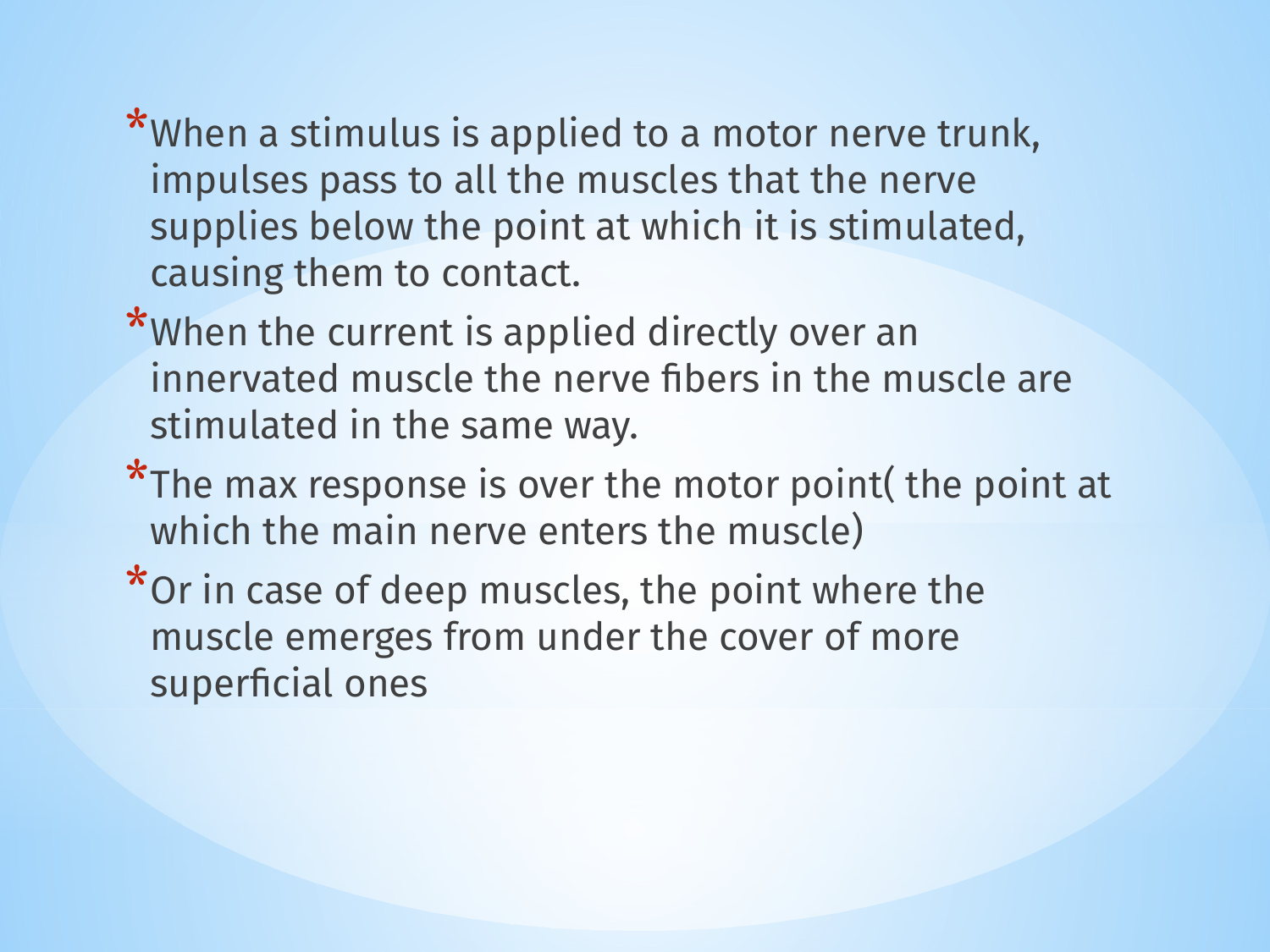

When a stimulus is applied to a motor nerve trunk, impulses pass to all the muscles that the nerve supplies below the point at which it is stimulated, causing them to contact.
When the current is applied directly over an innervated muscle the nerve fibers in the muscle are stimulated in the same way.
The max response is over the motor point( the point at which the main nerve enters the muscle)
Or in case of deep muscles, the point where the muscle emerges from under the cover of more superficial ones
#